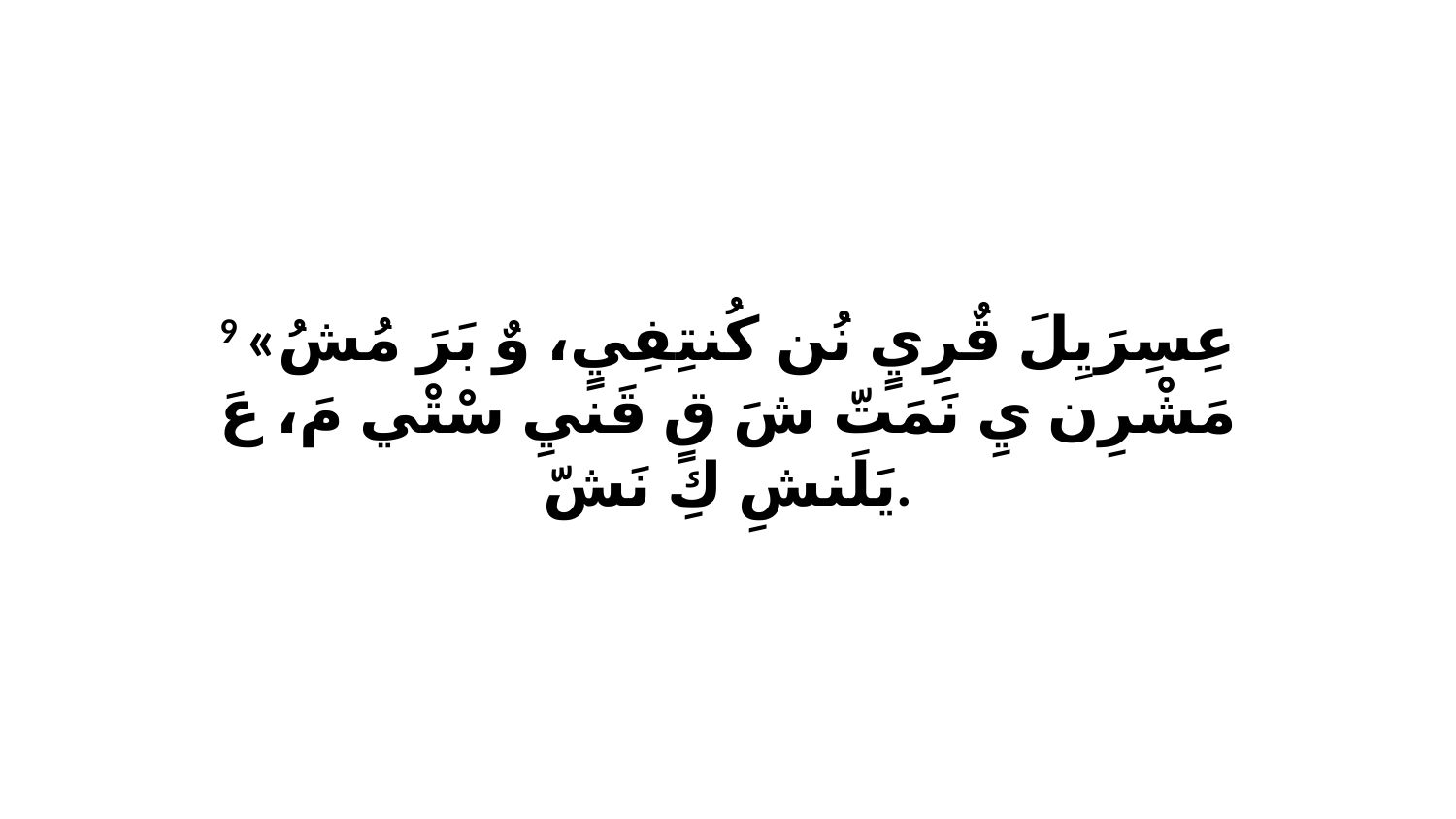

9 «عِسِرَيِلَ قٌرِيٍ نُن كُنتِفِيٍ، وٌ بَرَ مُشُ مَشْرِن يِ نَمَتّ شَ قٍ قَنيِ سْتْي مَ، عَ يَلَنشِ كِ نَشّ.